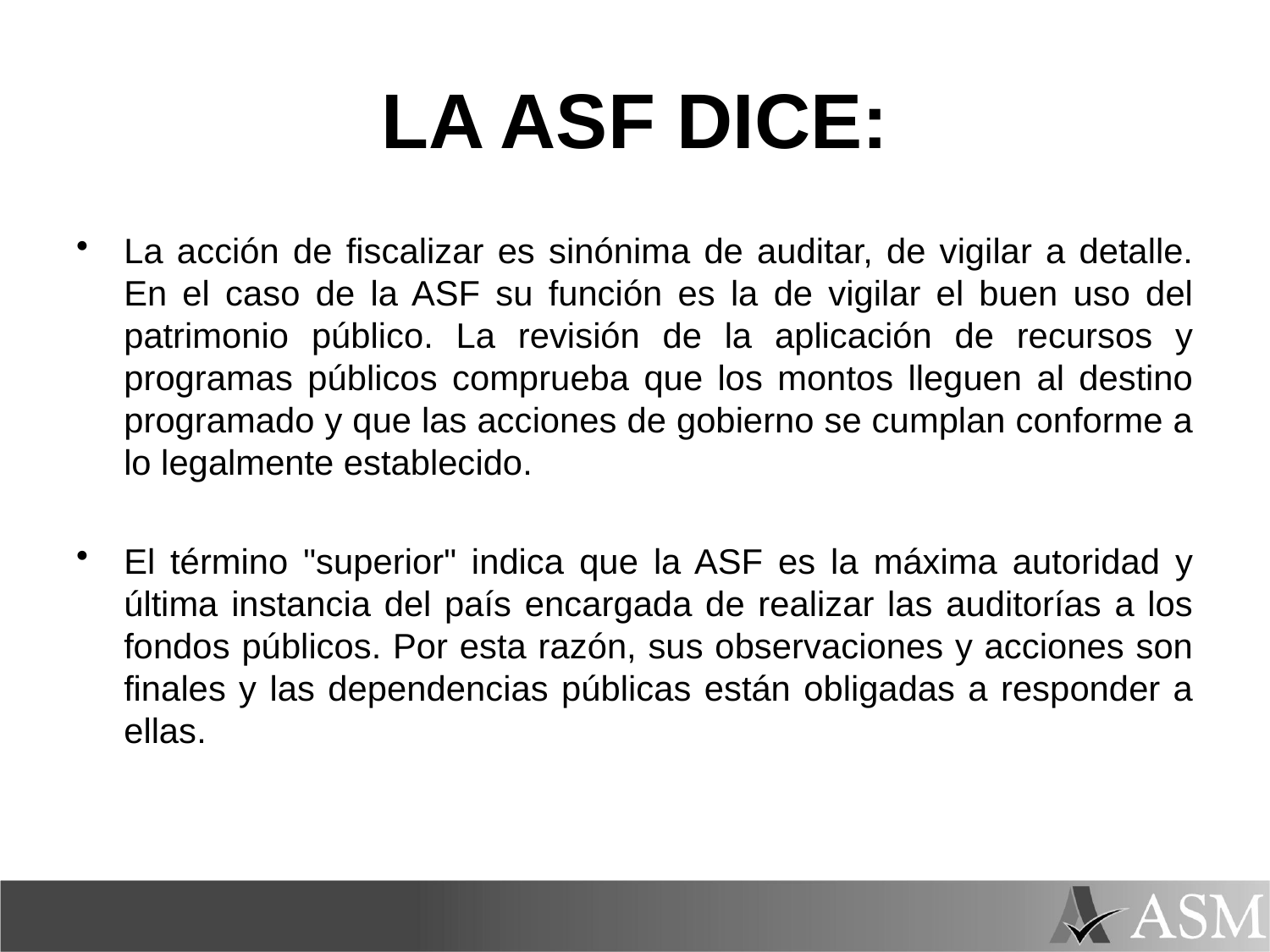

# LA ASF DICE:
La acción de fiscalizar es sinónima de auditar, de vigilar a detalle. En el caso de la ASF su función es la de vigilar el buen uso del patrimonio público. La revisión de la aplicación de recursos y programas públicos comprueba que los montos lleguen al destino programado y que las acciones de gobierno se cumplan conforme a lo legalmente establecido.

El término "superior" indica que la ASF es la máxima autoridad y última instancia del país encargada de realizar las auditorías a los fondos públicos. Por esta razón, sus observaciones y acciones son finales y las dependencias públicas están obligadas a responder a ellas.